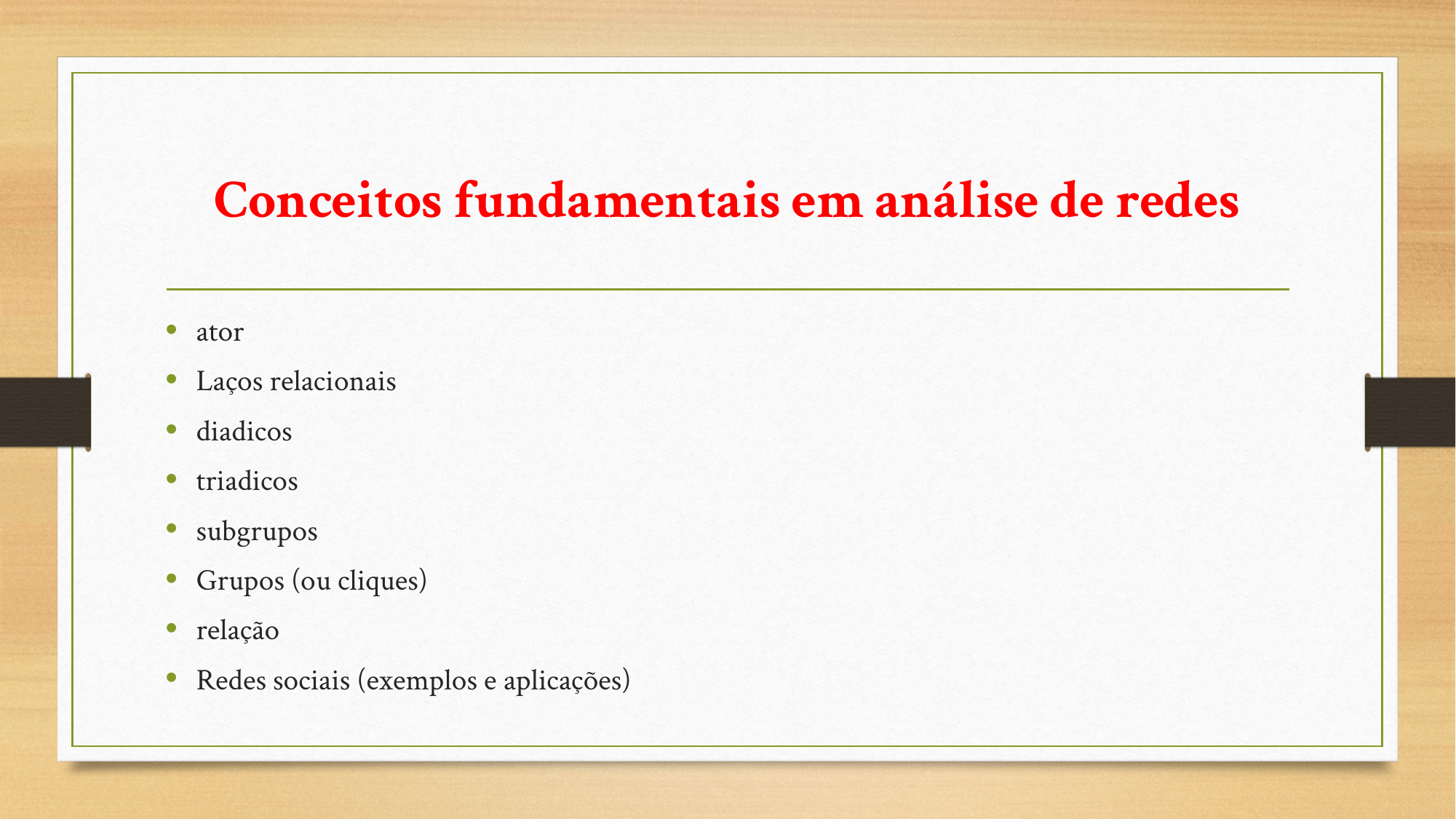

# Conceitos fundamentais em análise de redes
ator
Laços relacionais
diadicos
triadicos
subgrupos
Grupos (ou cliques)
relação
Redes sociais (exemplos e aplicações)